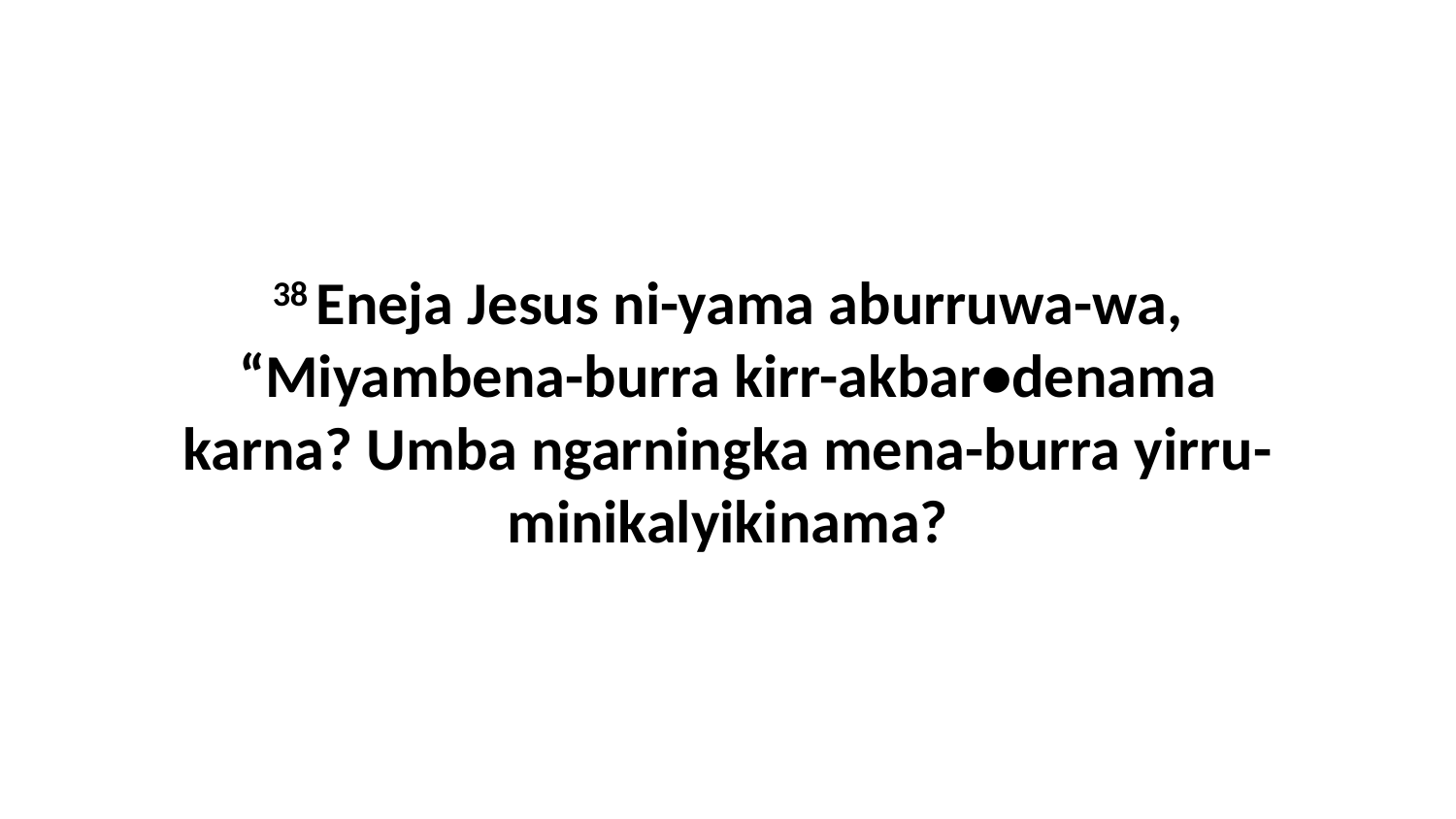

38 Eneja Jesus ni-yama aburruwa-wa, “Miyambena-burra kirr-akbar•denama karna? Umba ngarningka mena-burra yirru-minikalyikinama?